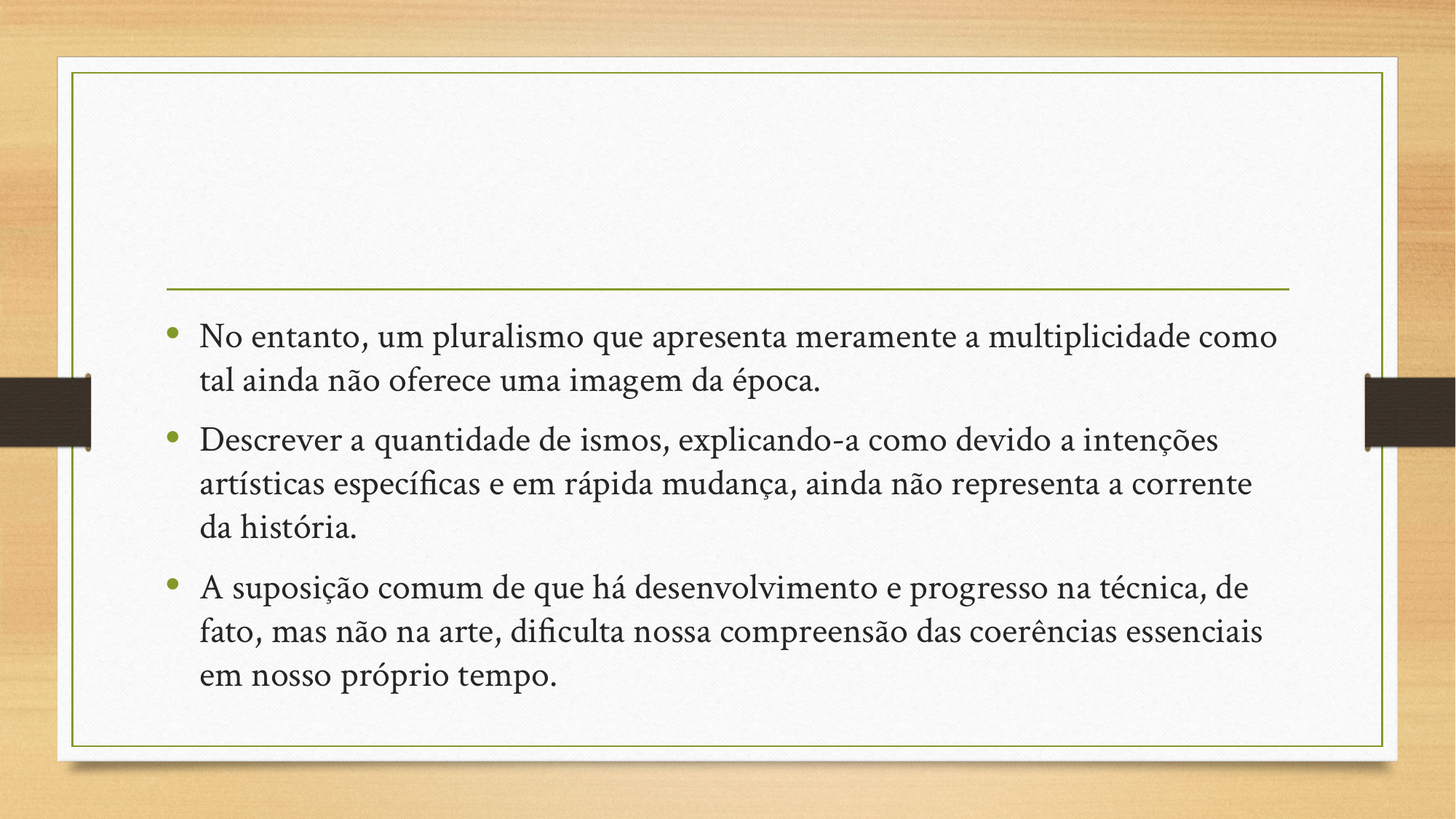

#
No entanto, um pluralismo que apresenta meramente a multiplicidade como tal ainda não oferece uma imagem da época.
Descrever a quantidade de ismos, explicando-a como devido a intenções artísticas específicas e em rápida mudança, ainda não representa a corrente da história.
A suposição comum de que há desenvolvimento e progresso na técnica, de fato, mas não na arte, dificulta nossa compreensão das coerências essenciais em nosso próprio tempo.